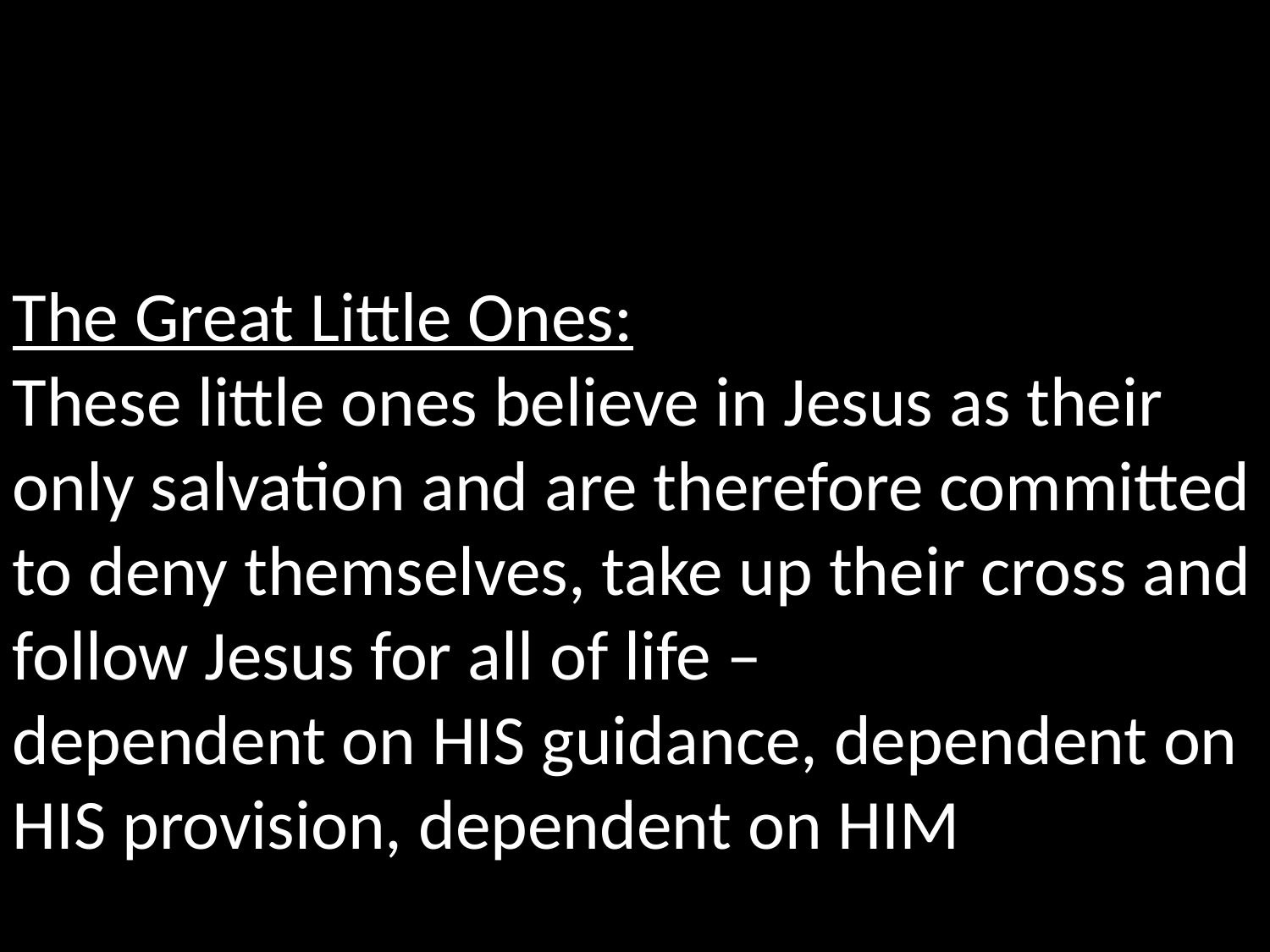

The Great Little Ones:
These little ones believe in Jesus as their only salvation and are therefore committed to deny themselves, take up their cross and follow Jesus for all of life –
dependent on HIS guidance, dependent on HIS provision, dependent on HIM